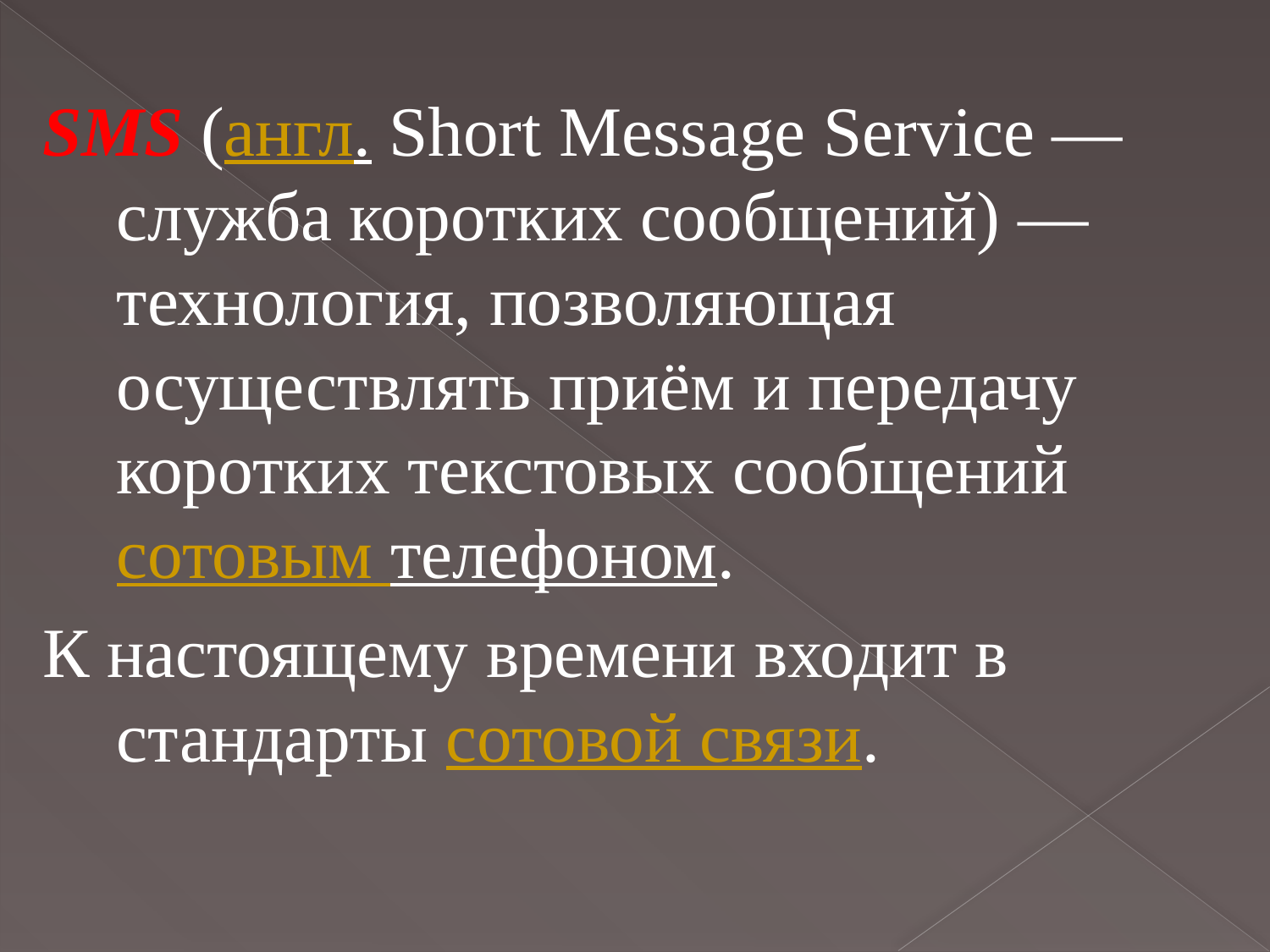

SMS (англ. Short Message Service — служба коротких сообщений) — технология, позволяющая осуществлять приём и передачу коротких текстовых сообщений сотовым телефоном.
К настоящему времени входит в стандарты сотовой связи.